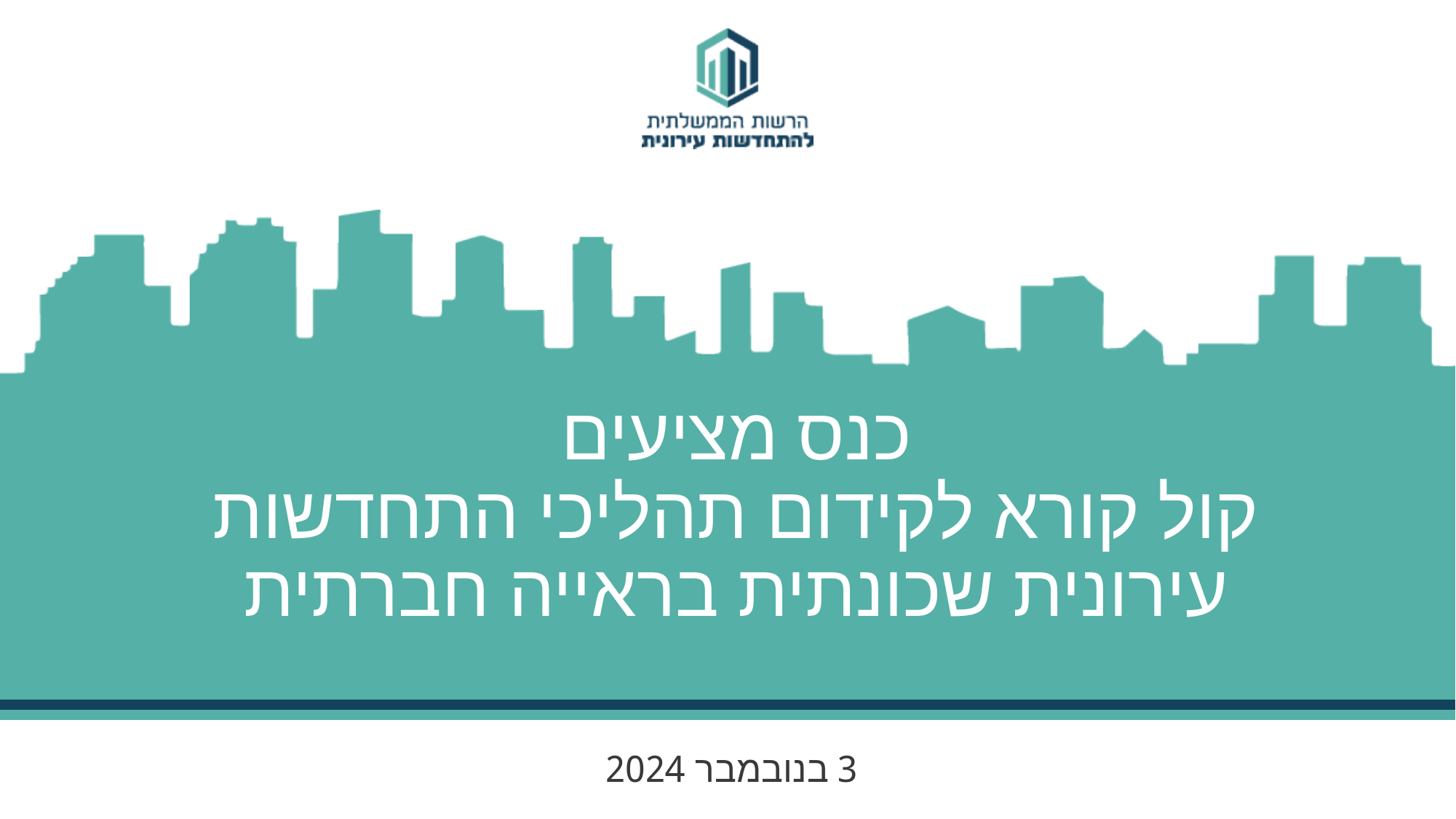

# כנס מציעים קול קורא לקידום תהליכי התחדשות עירונית שכונתית בראייה חברתית
 3 בנובמבר 2024